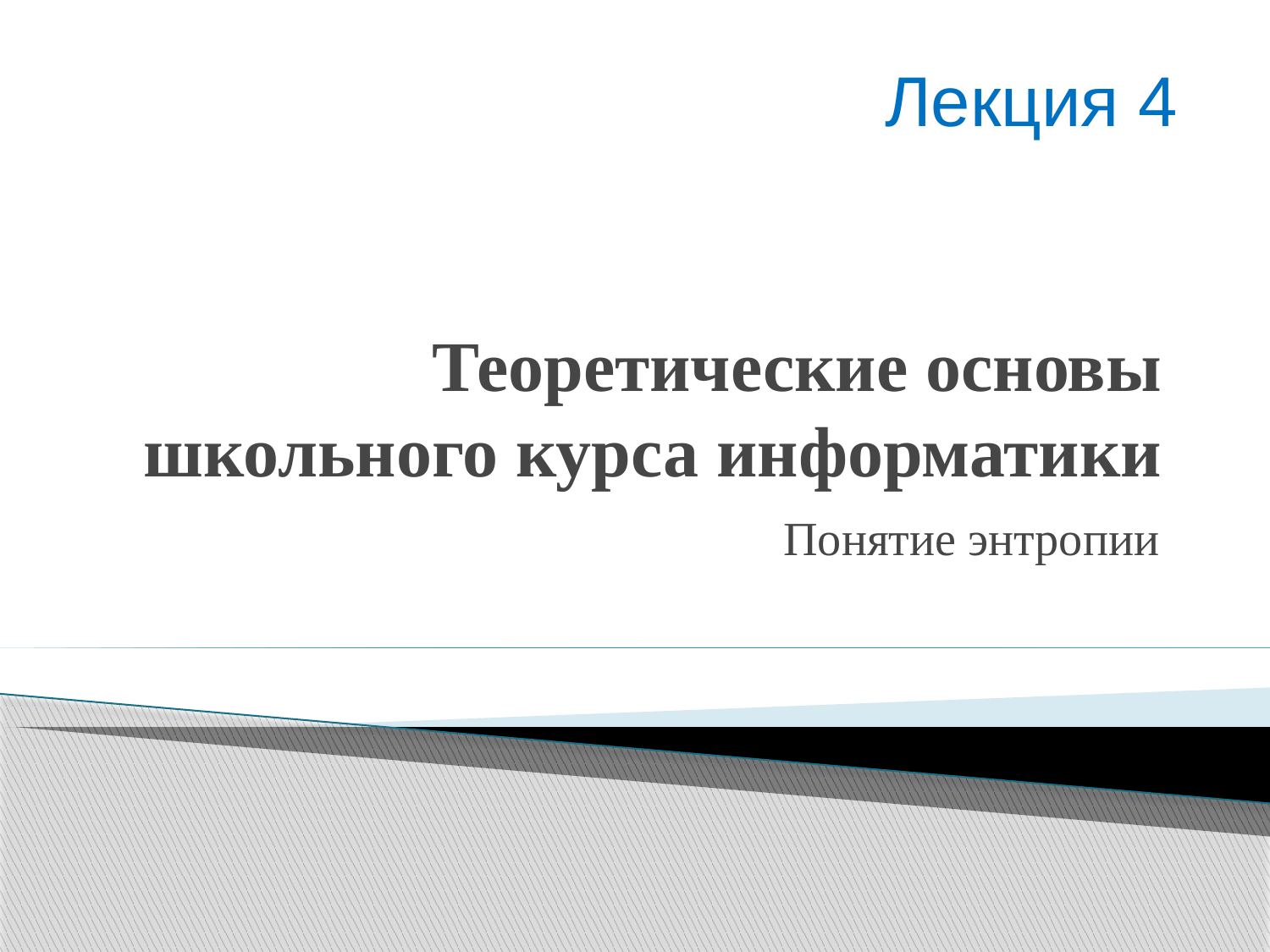

Лекция 4
# Теоретические основы школьного курса информатики
Понятие энтропии